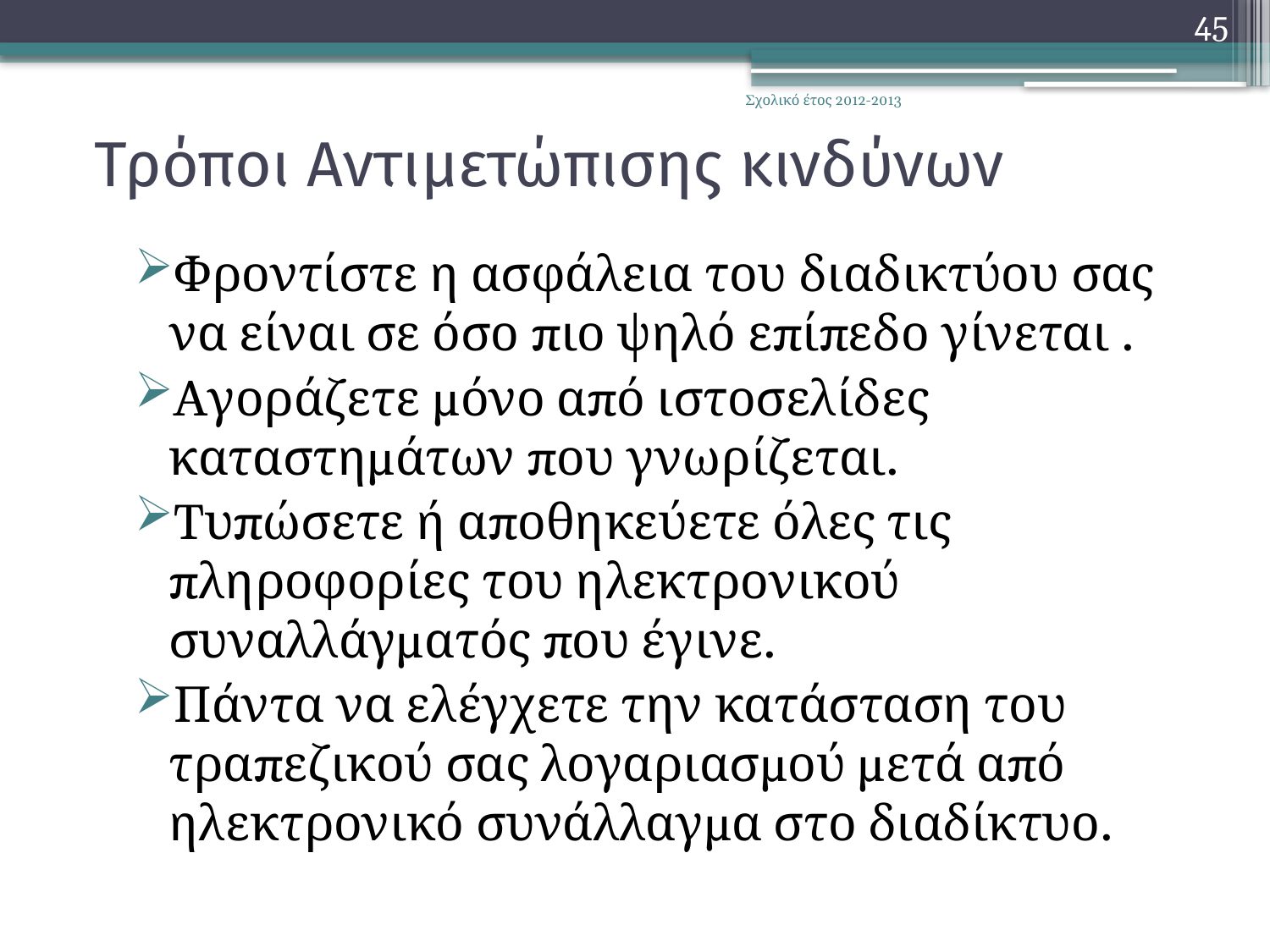

45
Σχολικό έτος 2012-2013
# Τρόποι Αντιμετώπισης κινδύνων
Φροντίστε η ασφάλεια του διαδικτύου σας να είναι σε όσο πιο ψηλό επίπεδο γίνεται .
Αγοράζετε μόνο από ιστοσελίδες καταστημάτων που γνωρίζεται.
Τυπώσετε ή αποθηκεύετε όλες τις πληροφορίες του ηλεκτρονικού συναλλάγματός που έγινε.
Πάντα να ελέγχετε την κατάσταση του τραπεζικού σας λογαριασμού μετά από ηλεκτρονικό συνάλλαγμα στο διαδίκτυο.